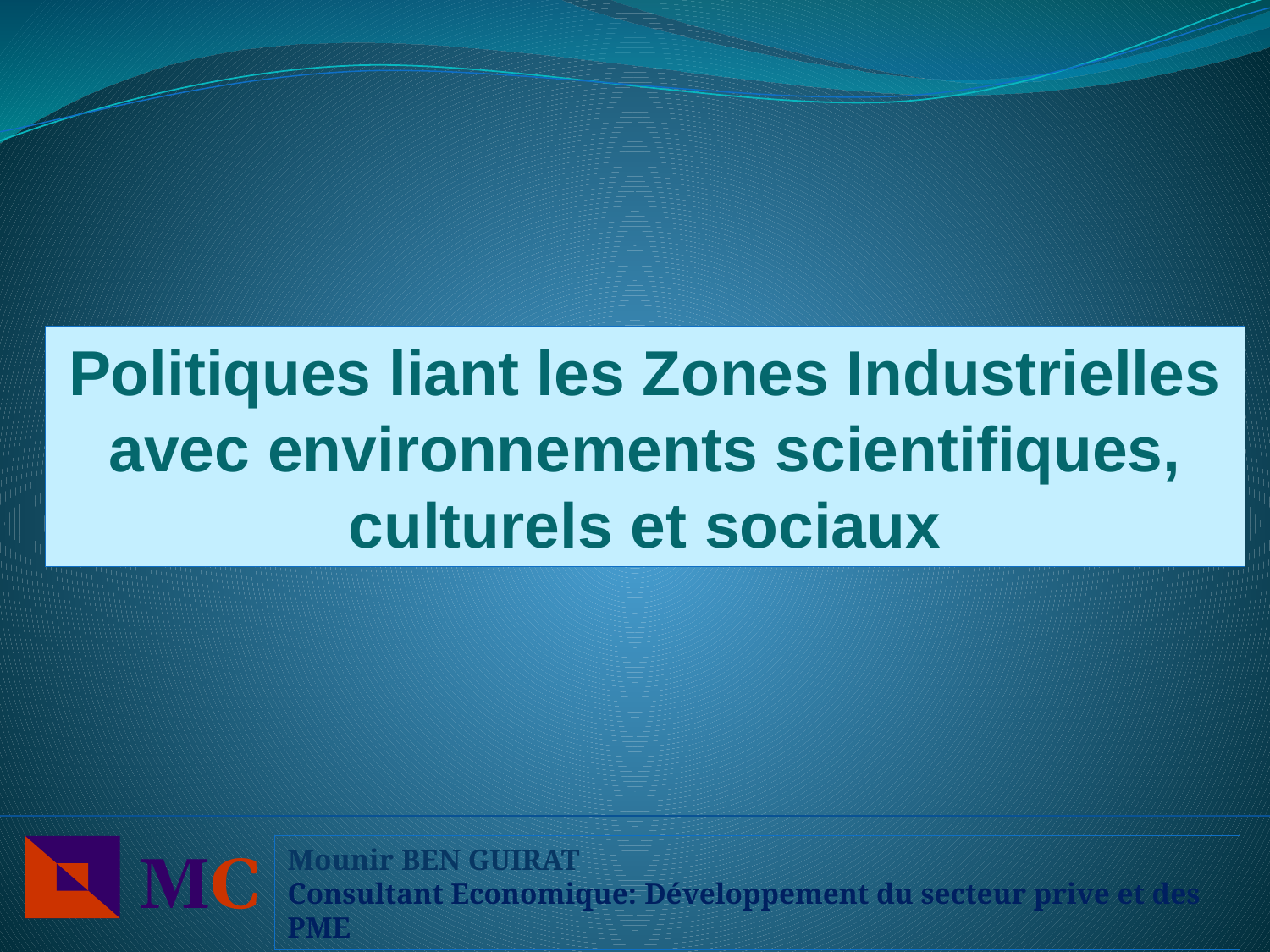

Politiques liant les Zones Industrielles avec environnements scientifiques, culturels et sociaux

MC
Mounir BEN GUIRAT
Consultant Economique: Développement du secteur prive et des PME